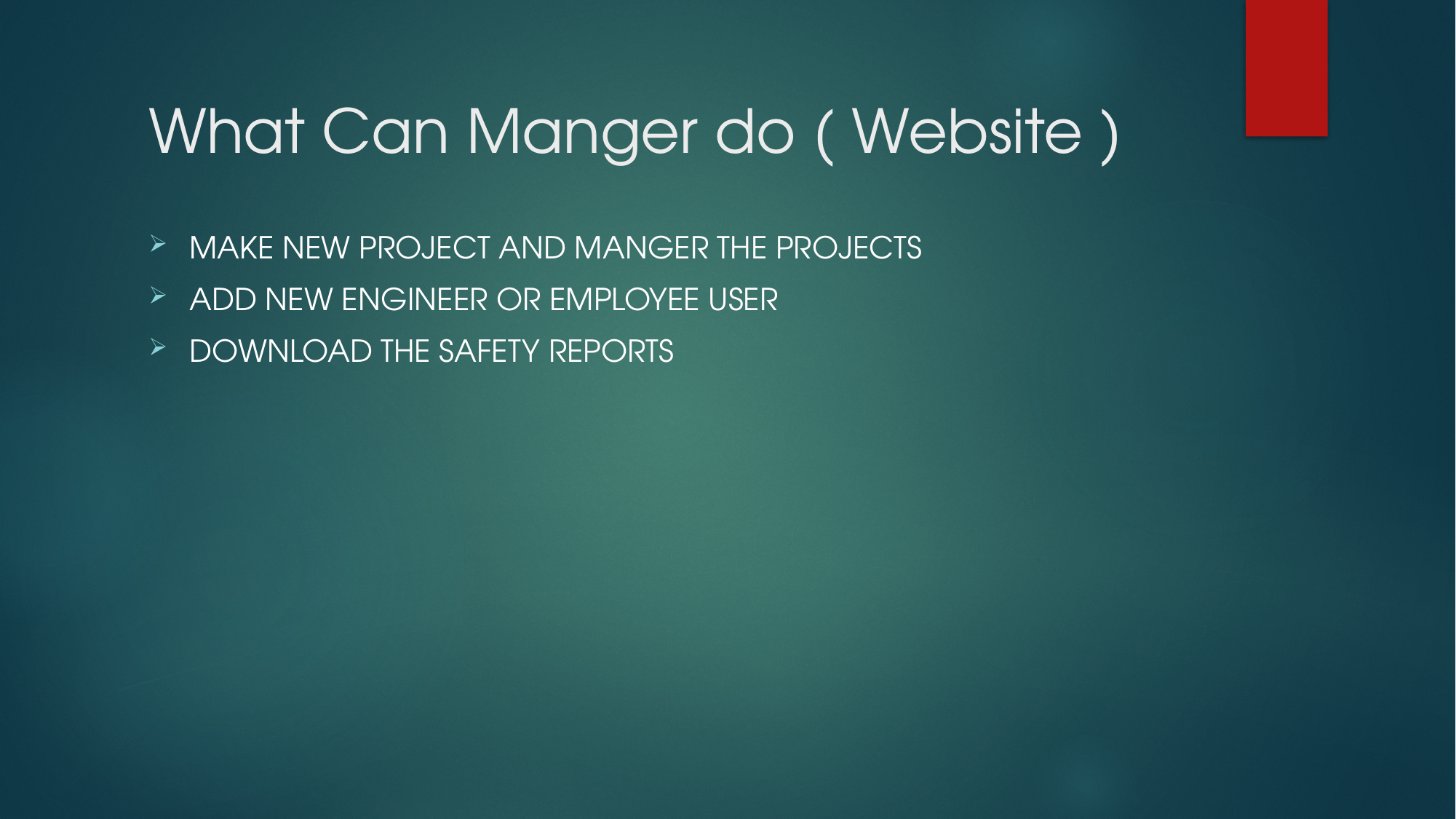

# What Can Manger do ( Website )
Make new project and manger the projects
Add new engineer or employee user
Download the safety reports